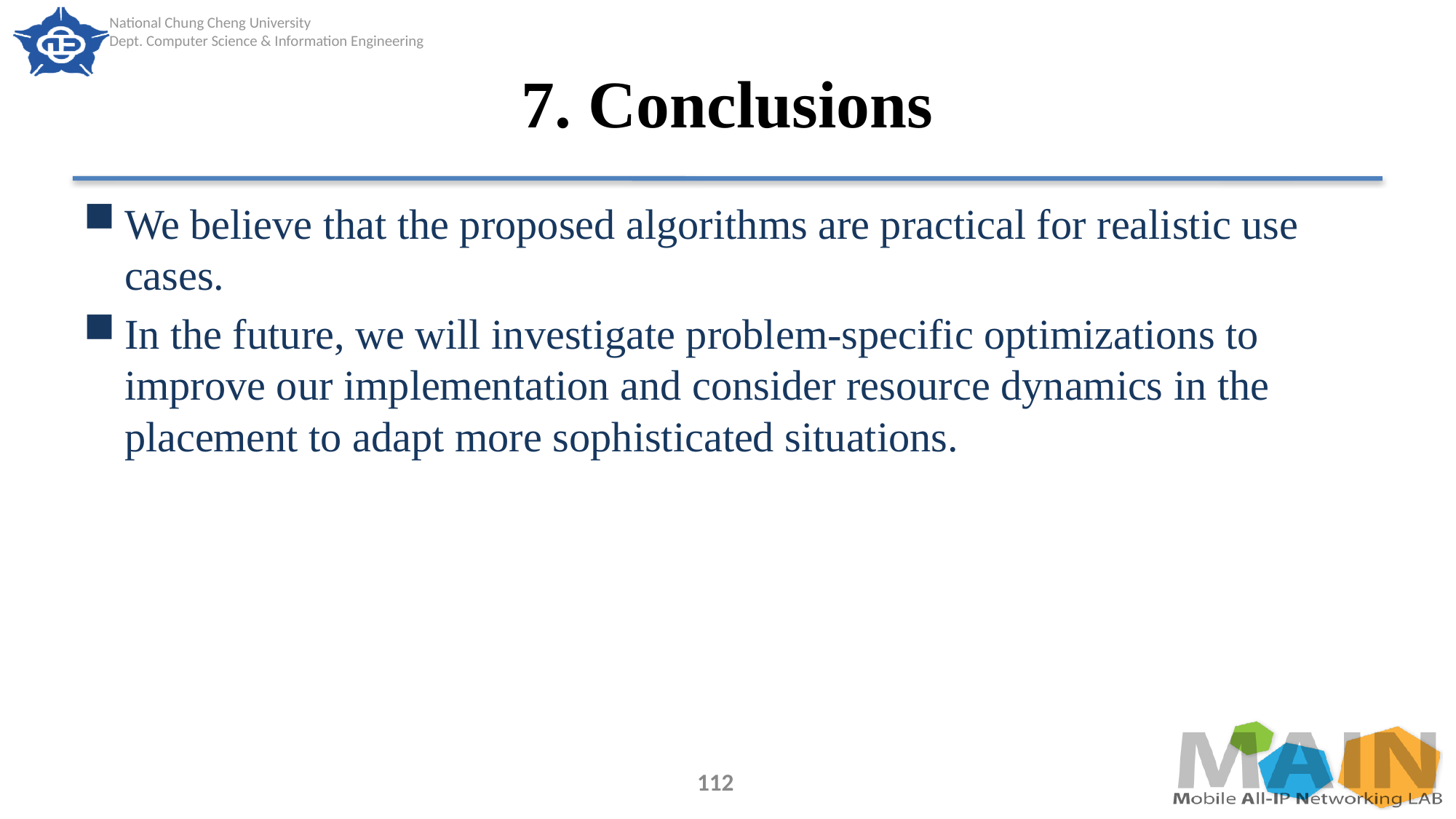

# 7. Conclusions
We believe that the proposed algorithms are practical for realistic use cases.
In the future, we will investigate problem-specific optimizations to improve our implementation and consider resource dynamics in the placement to adapt more sophisticated situations.
112